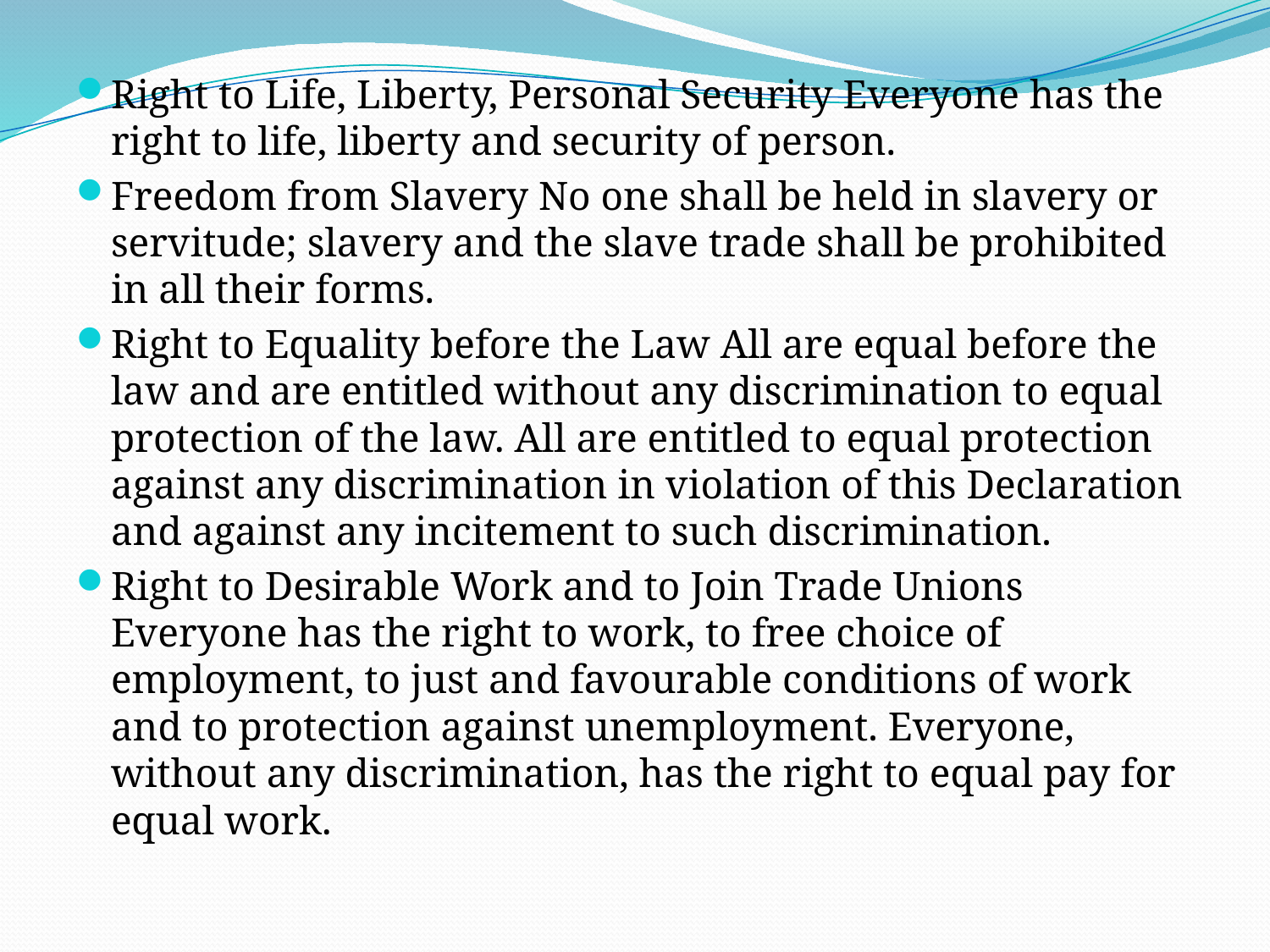

Right to Life, Liberty, Personal Security Everyone has the right to life, liberty and security of person.
Freedom from Slavery No one shall be held in slavery or servitude; slavery and the slave trade shall be prohibited in all their forms.
Right to Equality before the Law All are equal before the law and are entitled without any discrimination to equal protection of the law. All are entitled to equal protection against any discrimination in violation of this Declaration and against any incitement to such discrimination.
Right to Desirable Work and to Join Trade Unions Everyone has the right to work, to free choice of employment, to just and favourable conditions of work and to protection against unemployment. Everyone, without any discrimination, has the right to equal pay for equal work.